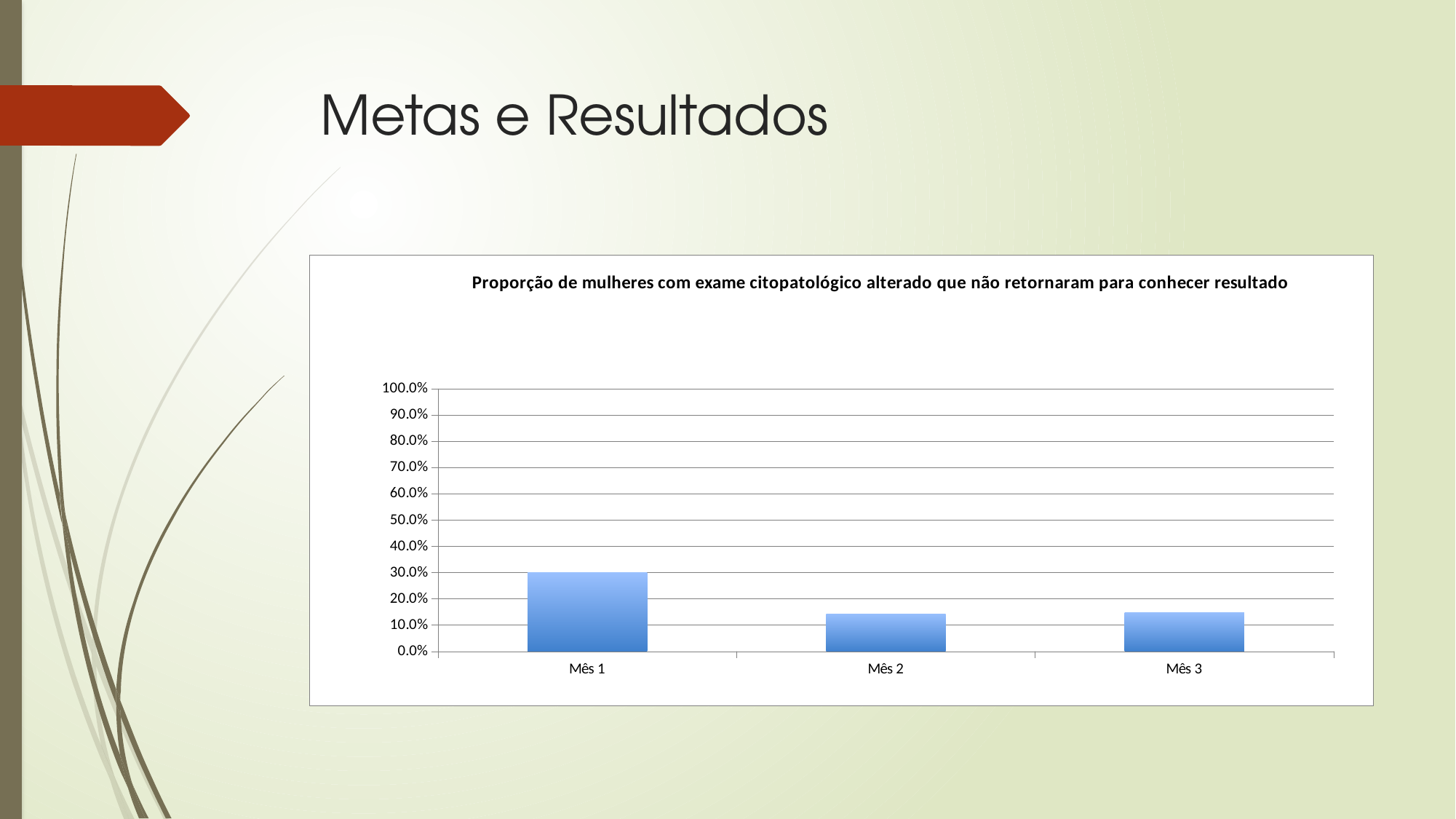

# Metas e Resultados

### Chart:

| Category | Proporção de mulheres com exame citopatológico alterado que não retornaram para conhecer resultado  |
|---|---|
| Mês 1 | 0.30000000000000016 |
| Mês 2 | 0.14285714285714296 |
| Mês 3 | 0.14814814814814825 |